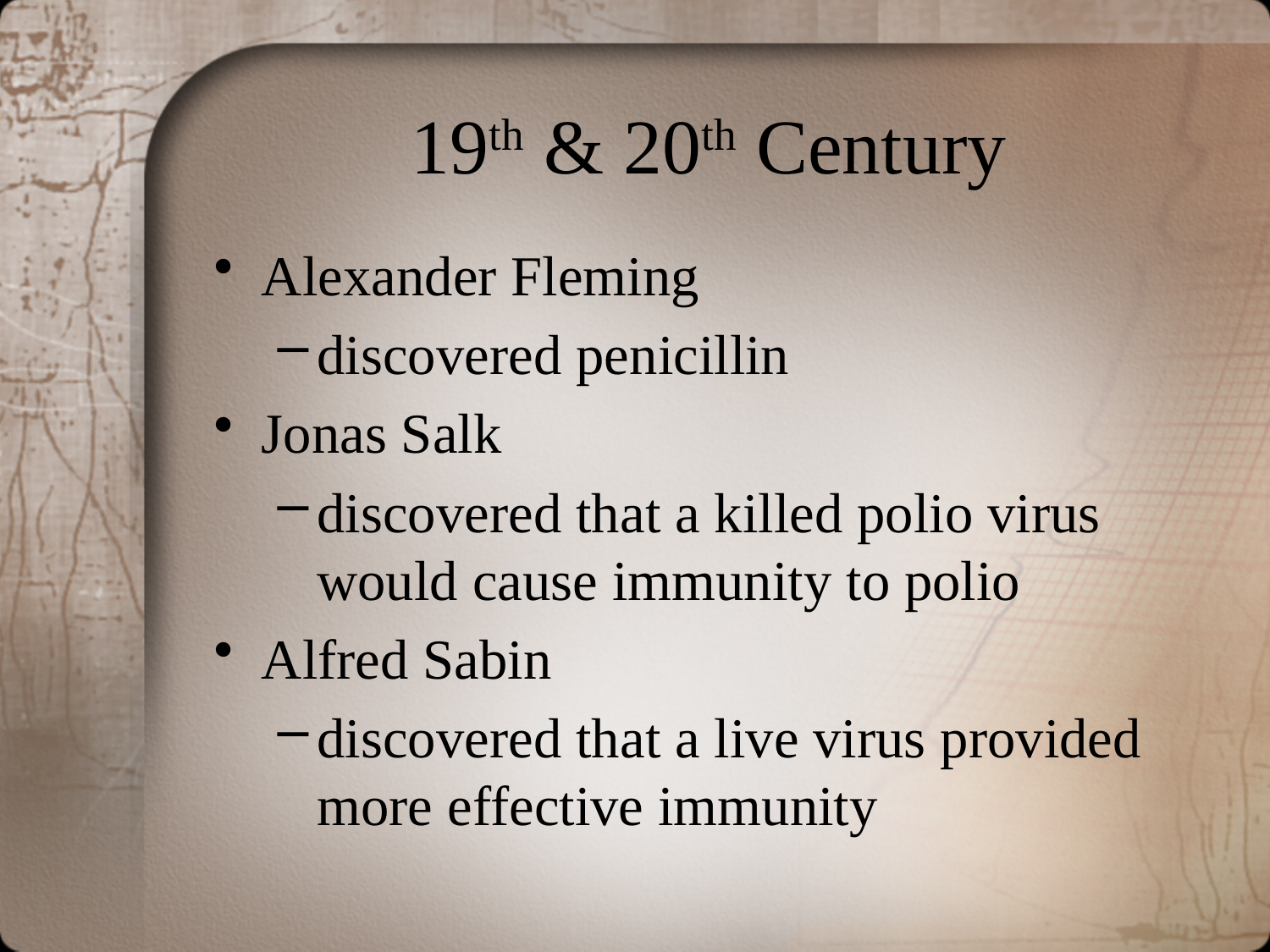

# 19th & 20th Century
Alexander Fleming
discovered penicillin
Jonas Salk
discovered that a killed polio virus would cause immunity to polio
Alfred Sabin
discovered that a live virus provided more effective immunity